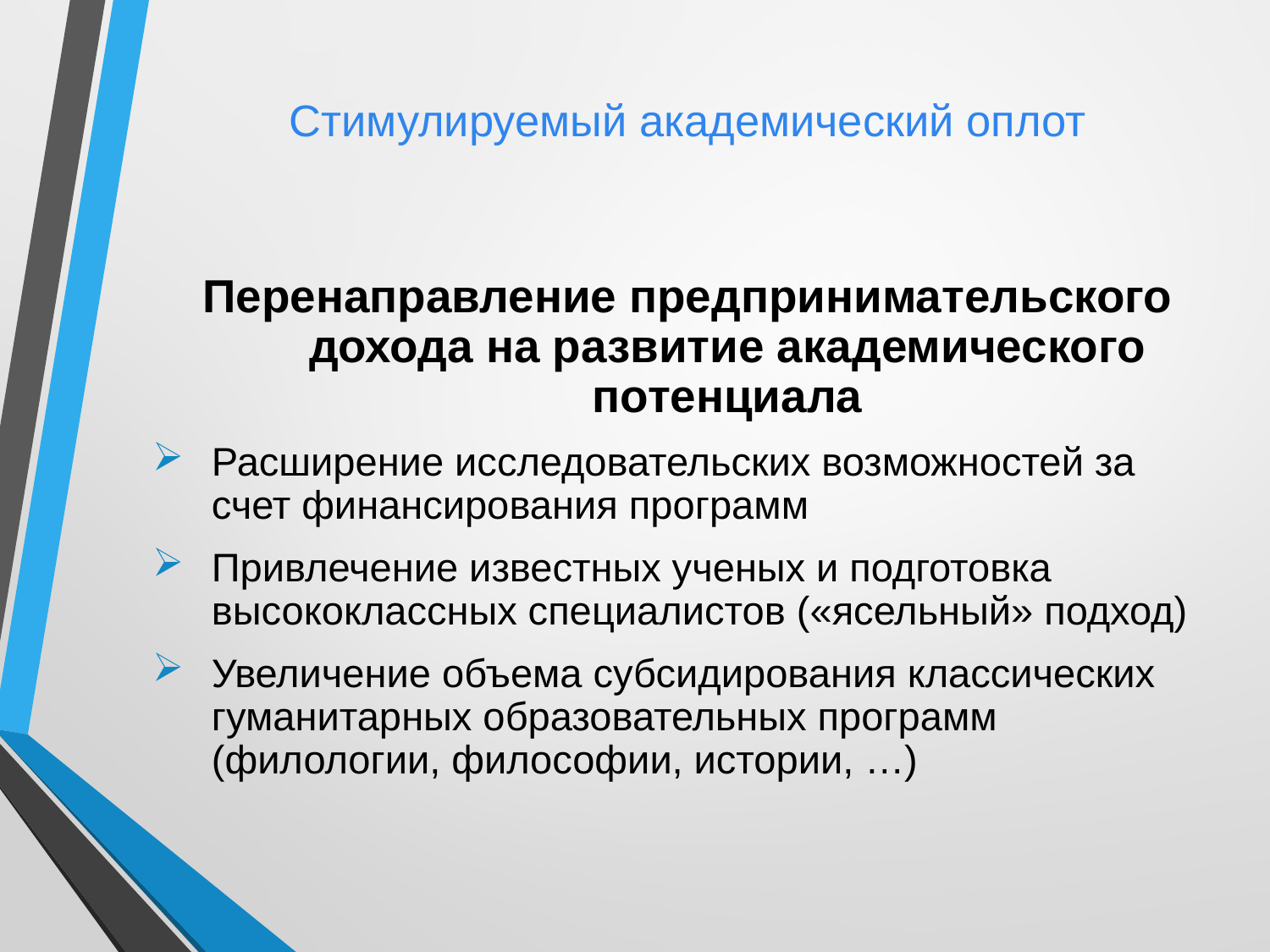

Стимулируемый академический оплот
Перенаправление предпринимательского дохода на развитие академического потенциала
Расширение исследовательских возможностей за счет финансирования программ
Привлечение известных ученых и подготовка высококлассных специалистов («ясельный» подход)
Увеличение объема субсидирования классических гуманитарных образовательных программ (филологии, философии, истории, …)